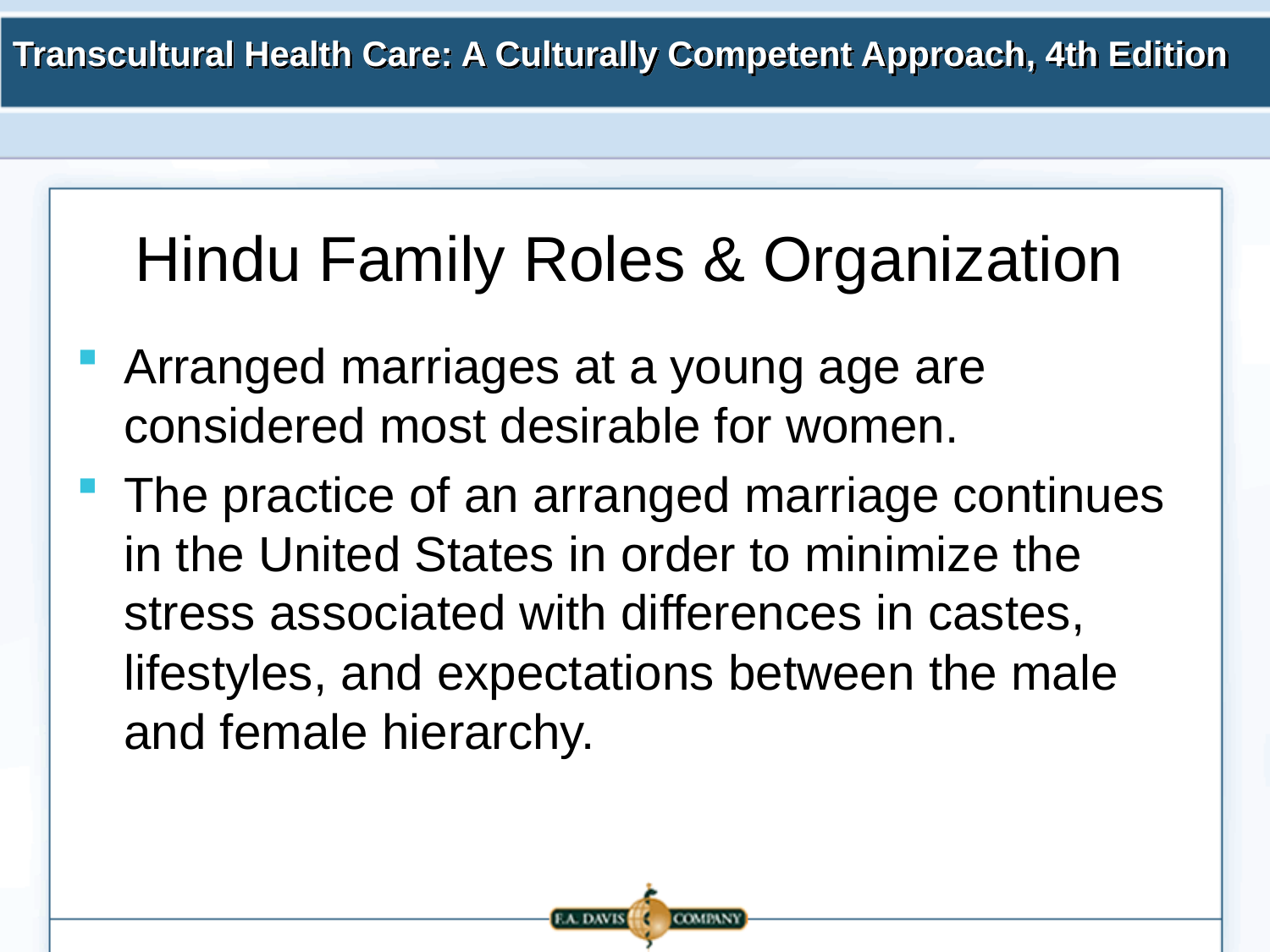

# Hindu Family Roles & Organization
Arranged marriages at a young age are considered most desirable for women.
The practice of an arranged marriage continues in the United States in order to minimize the stress associated with differences in castes, lifestyles, and expectations between the male and female hierarchy.